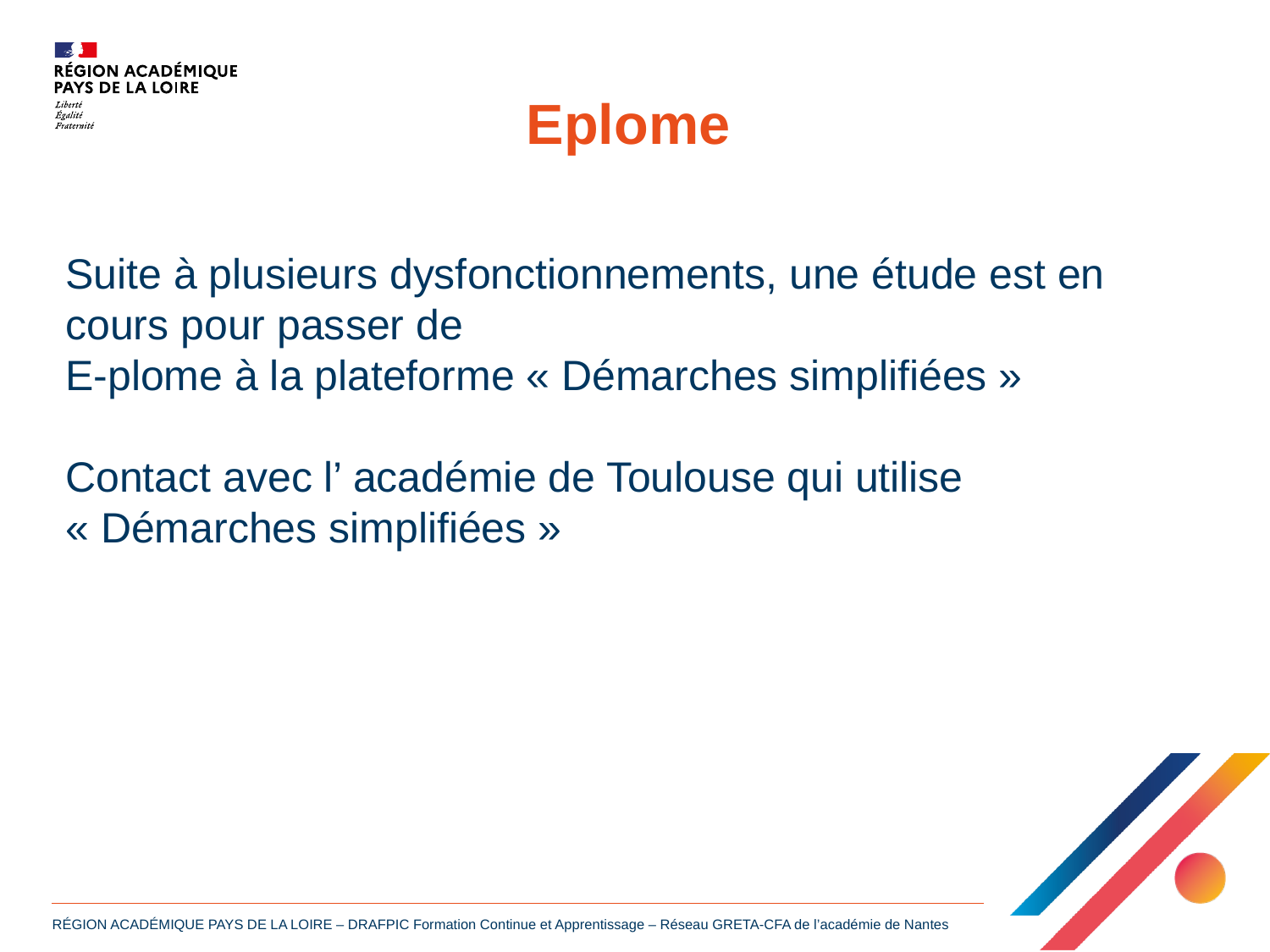

Eplome
Suite à plusieurs dysfonctionnements, une étude est en cours pour passer de
E-plome à la plateforme « Démarches simplifiées »

Contact avec l’ académie de Toulouse qui utilise « Démarches simplifiées »